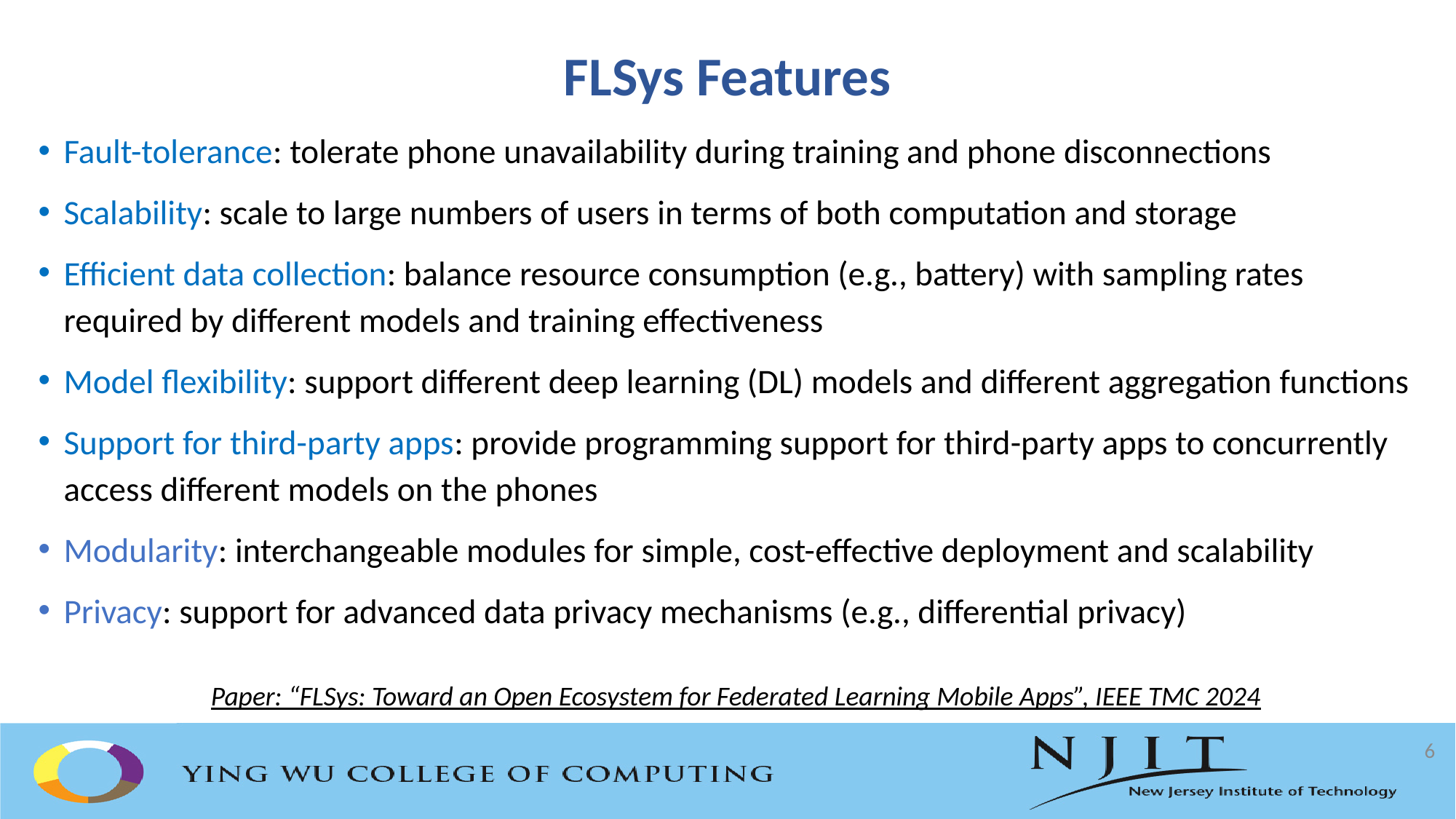

# FLSys Features
Fault-tolerance: tolerate phone unavailability during training and phone disconnections
Scalability: scale to large numbers of users in terms of both computation and storage
Efficient data collection: balance resource consumption (e.g., battery) with sampling rates required by different models and training effectiveness
Model flexibility: support different deep learning (DL) models and different aggregation functions
Support for third-party apps: provide programming support for third-party apps to concurrently access different models on the phones
Modularity: interchangeable modules for simple, cost-effective deployment and scalability
Privacy: support for advanced data privacy mechanisms (e.g., differential privacy)
Paper: “FLSys: Toward an Open Ecosystem for Federated Learning Mobile Apps”, IEEE TMC 2024
6